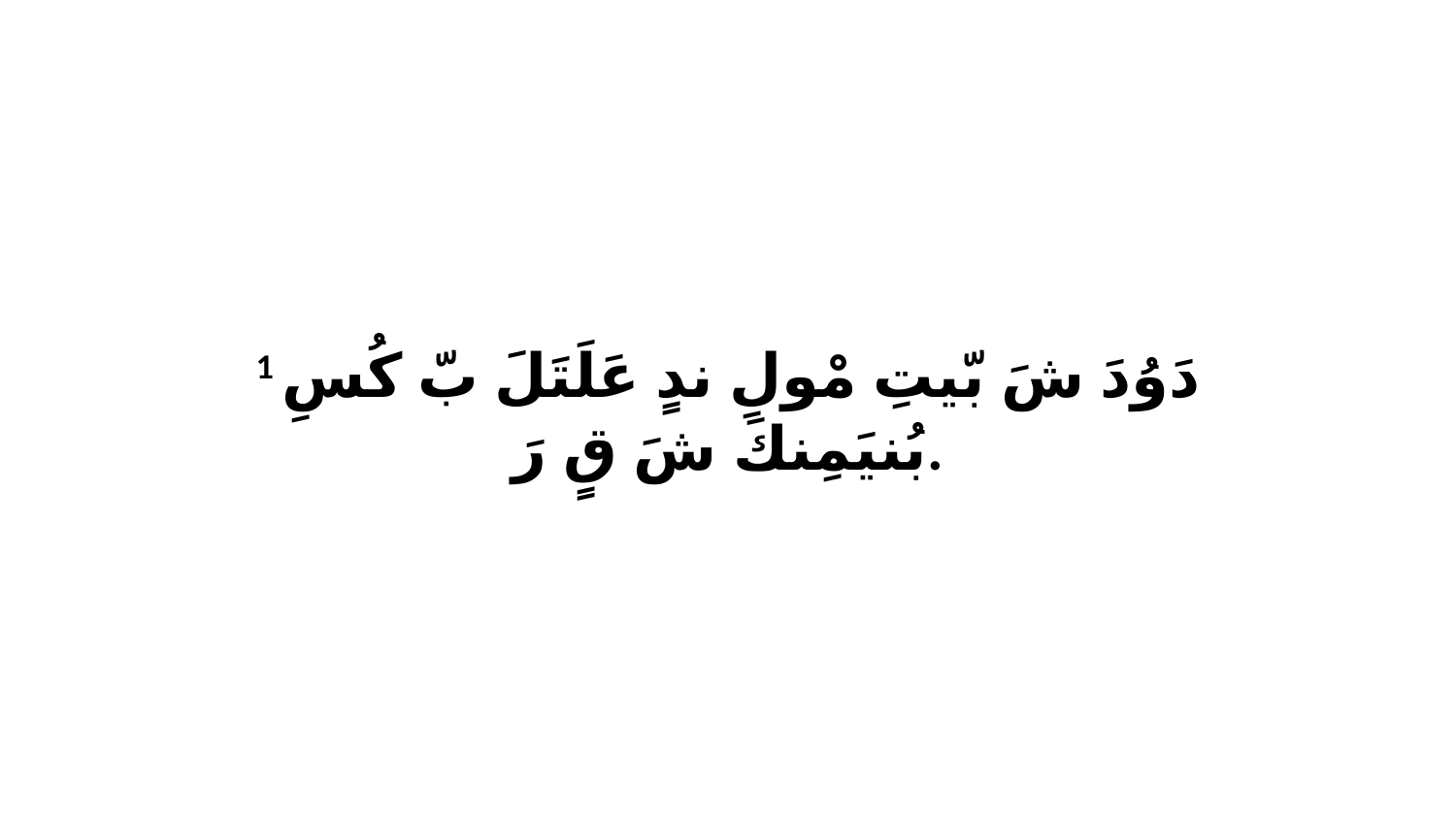

1 دَوُدَ شَ بّيتِ مْولِ ندٍ عَلَتَلَ بّ كُسِ بُنيَمِنكَ شَ قٍ رَ.